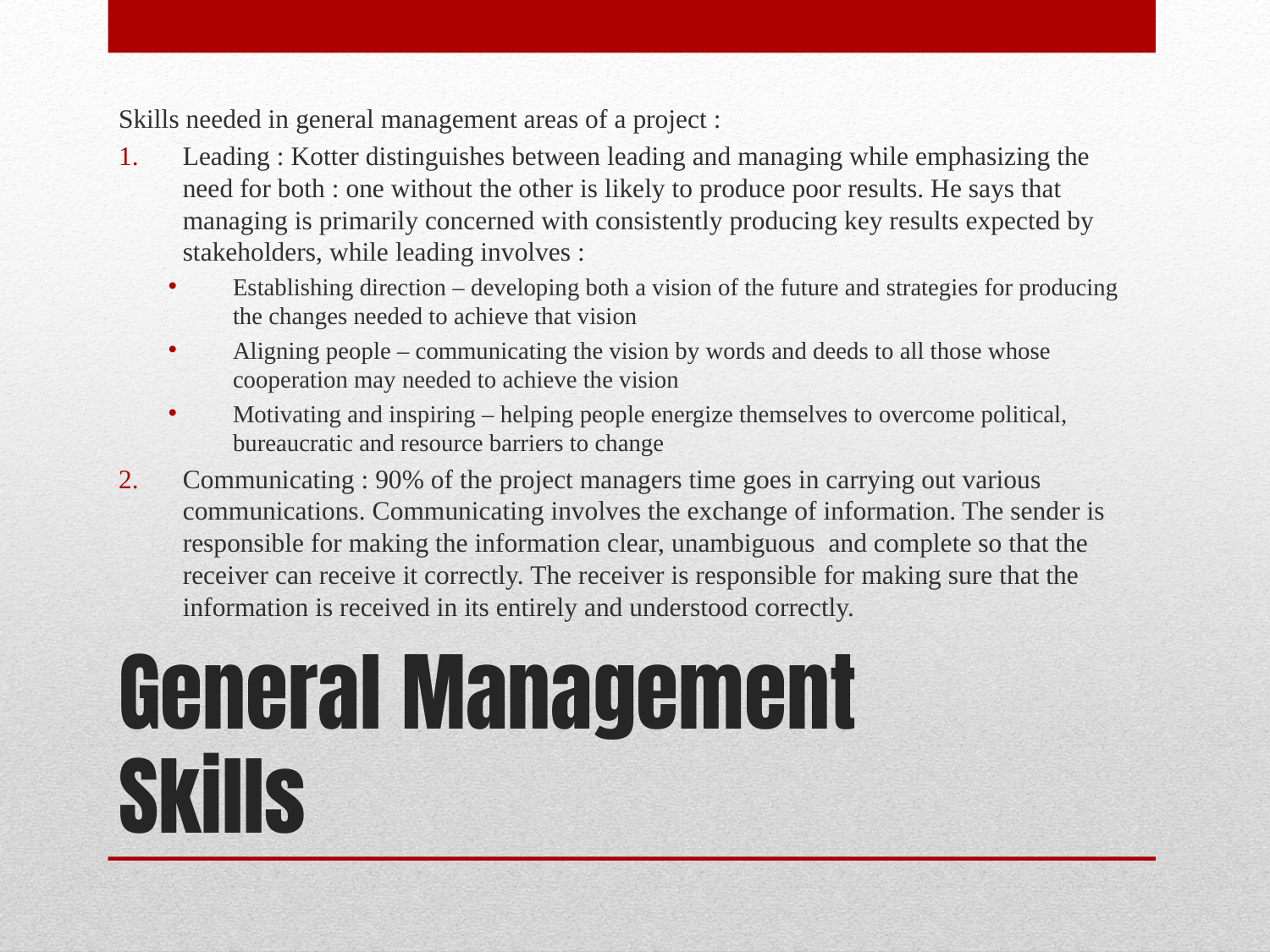

Skills needed in general management areas of a project :
Leading : Kotter distinguishes between leading and managing while emphasizing the need for both : one without the other is likely to produce poor results. He says that managing is primarily concerned with consistently producing key results expected by stakeholders, while leading involves :
Establishing direction – developing both a vision of the future and strategies for producing the changes needed to achieve that vision
Aligning people – communicating the vision by words and deeds to all those whose cooperation may needed to achieve the vision
Motivating and inspiring – helping people energize themselves to overcome political, bureaucratic and resource barriers to change
Communicating : 90% of the project managers time goes in carrying out various communications. Communicating involves the exchange of information. The sender is responsible for making the information clear, unambiguous  and complete so that the receiver can receive it correctly. The receiver is responsible for making sure that the information is received in its entirely and understood correctly.

# General Management Skills